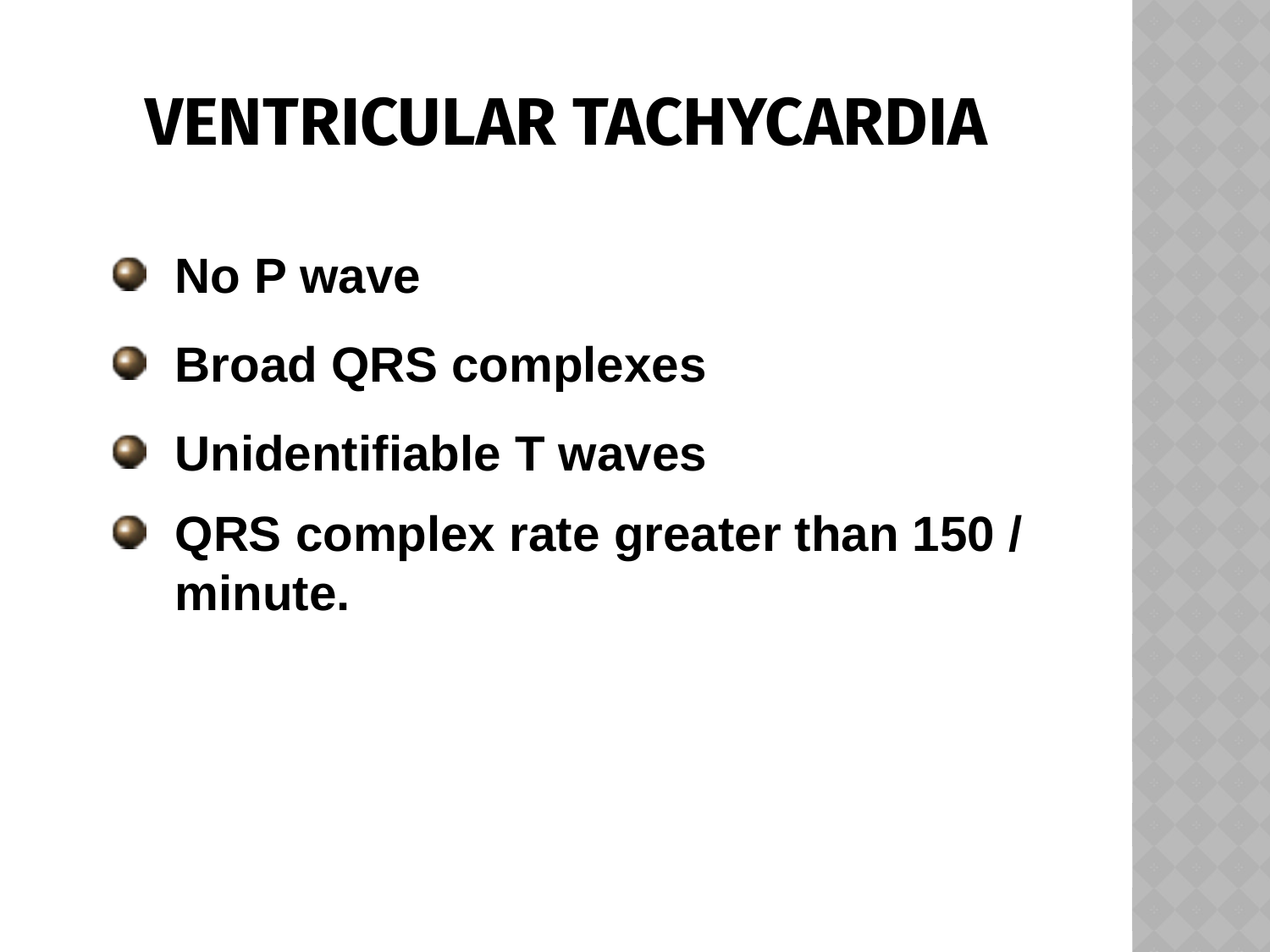

# Ventricular tachycardia
No P wave
Broad QRS complexes
Unidentifiable T waves
QRS complex rate greater than 150 / minute.